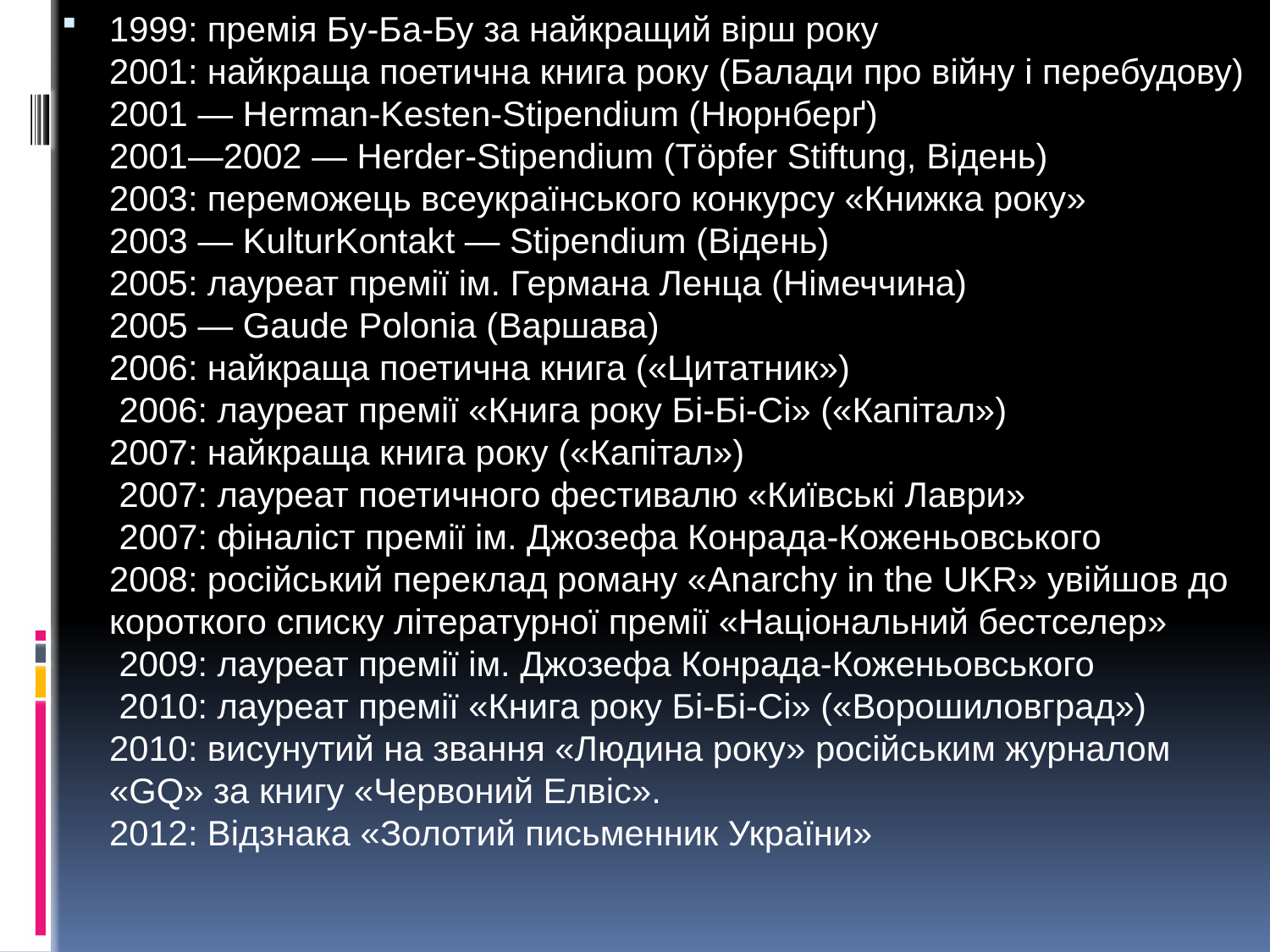

1999: премія Бу-Ба-Бу за найкращий вірш року
2001: найкраща поетична книга року (Балади про війну і перебудову)
2001 — Herman-Kesten-Stipendium (Нюрнберґ)
2001—2002 — Herder-Stipendium (Töpfer Stiftung, Відень)
2003: переможець всеукраїнського конкурсу «Книжка року»
2003 — KulturKontakt — Stipendium (Відень)
2005: лауреат премії ім. Германа Ленца (Німеччина)
2005 — Gaude Polonia (Варшава)
2006: найкраща поетична книга («Цитатник»)
 2006: лауреат премії «Книга року Бі-Бі-Сі» («Капітал»)
2007: найкраща книга року («Капітал»)
 2007: лауреат поетичного фестивалю «Київські Лаври»
 2007: фіналіст премії ім. Джозефа Конрада-Коженьовського
2008: російський переклад роману «Anarchy in the UKR» увійшов до короткого списку літературної премії «Національний бестселер»
 2009: лауреат премії ім. Джозефа Конрада-Коженьовського
 2010: лауреат премії «Книга року Бі-Бі-Сі» («Ворошиловград»)
2010: висунутий на звання «Людина року» російським журналом «GQ» за книгу «Червоний Елвіс».
2012: Відзнака «Золотий письменник України»